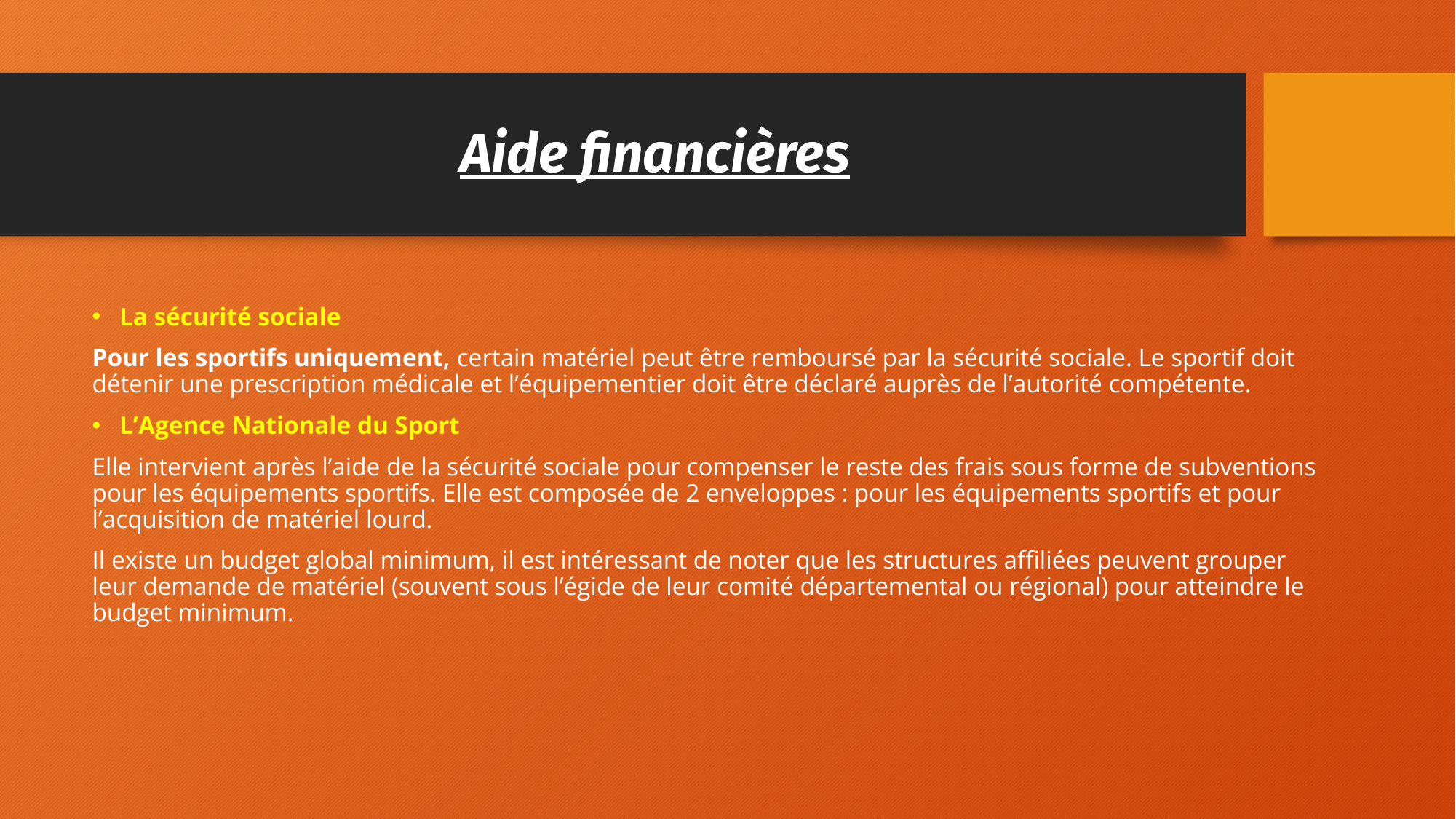

# Aide financières
La sécurité sociale
Pour les sportifs uniquement, certain matériel peut être remboursé par la sécurité sociale. Le sportif doit détenir une prescription médicale et l’équipementier doit être déclaré auprès de l’autorité compétente.
L’Agence Nationale du Sport
Elle intervient après l’aide de la sécurité sociale pour compenser le reste des frais sous forme de subventions pour les équipements sportifs. Elle est composée de 2 enveloppes : pour les équipements sportifs et pour l’acquisition de matériel lourd.
Il existe un budget global minimum, il est intéressant de noter que les structures affiliées peuvent grouper leur demande de matériel (souvent sous l’égide de leur comité départemental ou régional) pour atteindre le budget minimum.